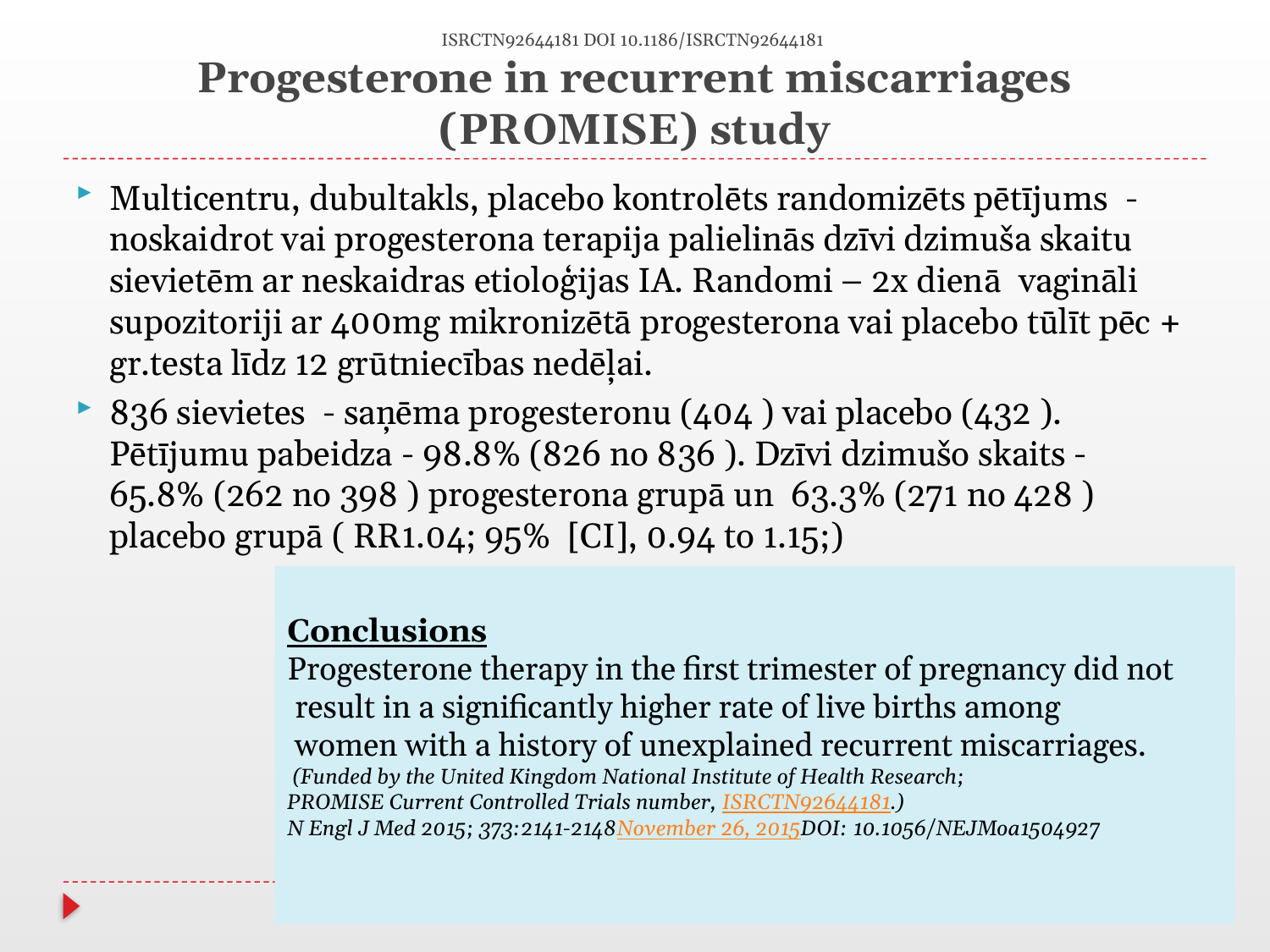

# ISRCTN92644181 DOI 10.1186/ISRCTN92644181 Progesterone in recurrent miscarriages (PROMISE) study
Multicentru, dubultakls, placebo kontrolēts randomizēts pētījums  - noskaidrot vai progesterona terapija palielinās dzīvi dzimuša skaitu sievietēm ar neskaidras etioloģijas IA. Randomi – 2x dienā  vagināli supozitoriji ar 400mg mikronizētā progesterona vai placebo tūlīt pēc + gr.testa līdz 12 grūtniecības nedēļai.
836 sievietes  - saņēma progesteronu (404 ) vai placebo (432 ). Pētījumu pabeidza - 98.8% (826 no 836 ). Dzīvi dzimušo skaits -  65.8% (262 no 398 ) progesterona grupā un  63.3% (271 no 428 ) placebo grupā ( RR1.04; 95%  [CI], 0.94 to 1.15;)

Conclusions
Progesterone therapy in the first trimester of pregnancy did not
 result in a significantly higher rate of live births among
 women with a history of unexplained recurrent miscarriages.
 (Funded by the United Kingdom National Institute of Health Research;
PROMISE Current Controlled Trials number, ISRCTN92644181.)
N Engl J Med 2015; 373:2141-2148November 26, 2015DOI: 10.1056/NEJMoa1504927